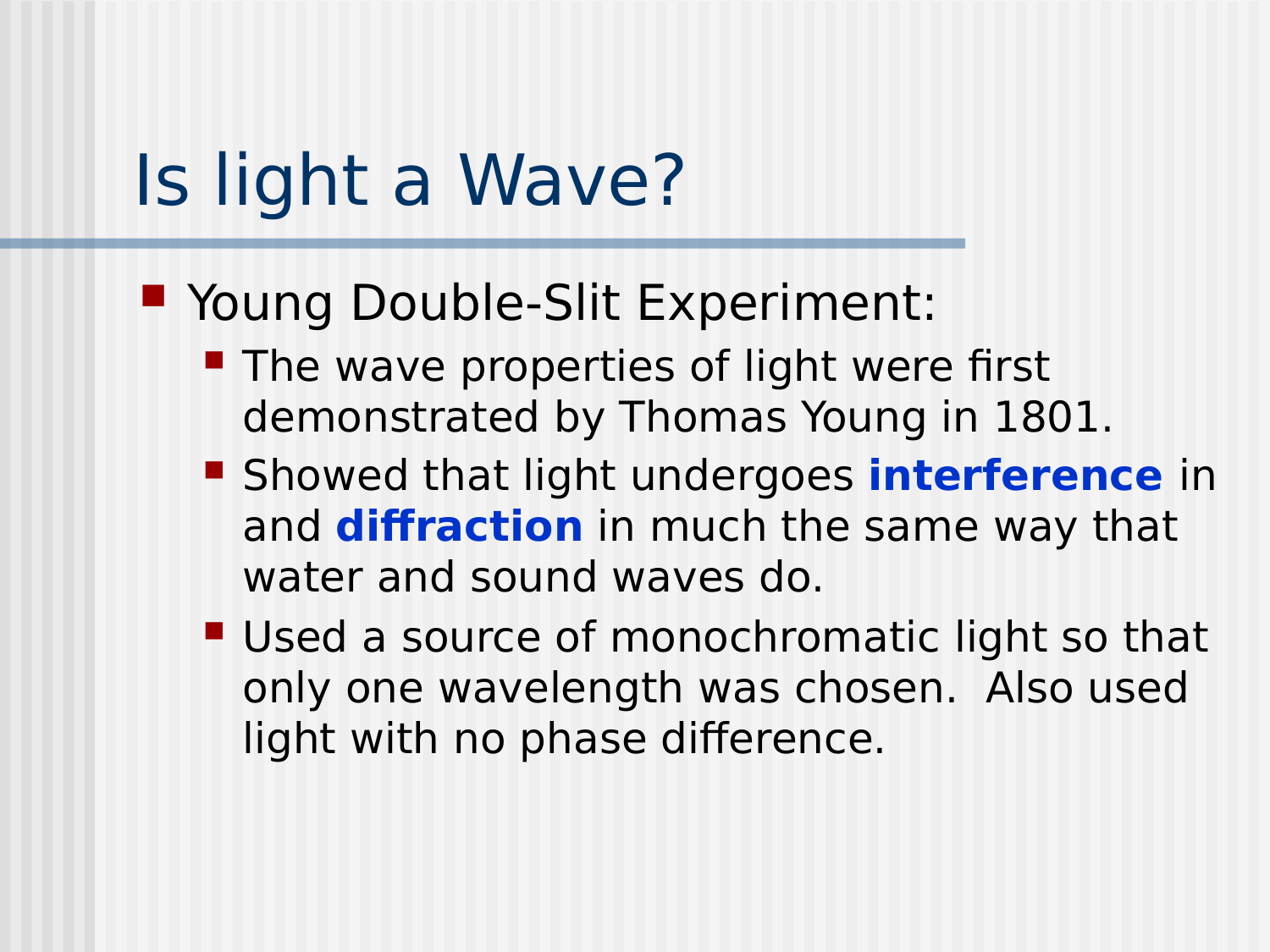

# Is light a Wave?
Young Double-Slit Experiment:
The wave properties of light were first demonstrated by Thomas Young in 1801.
Showed that light undergoes interference in and diffraction in much the same way that water and sound waves do.
Used a source of monochromatic light so that only one wavelength was chosen.  Also used light with no phase difference.